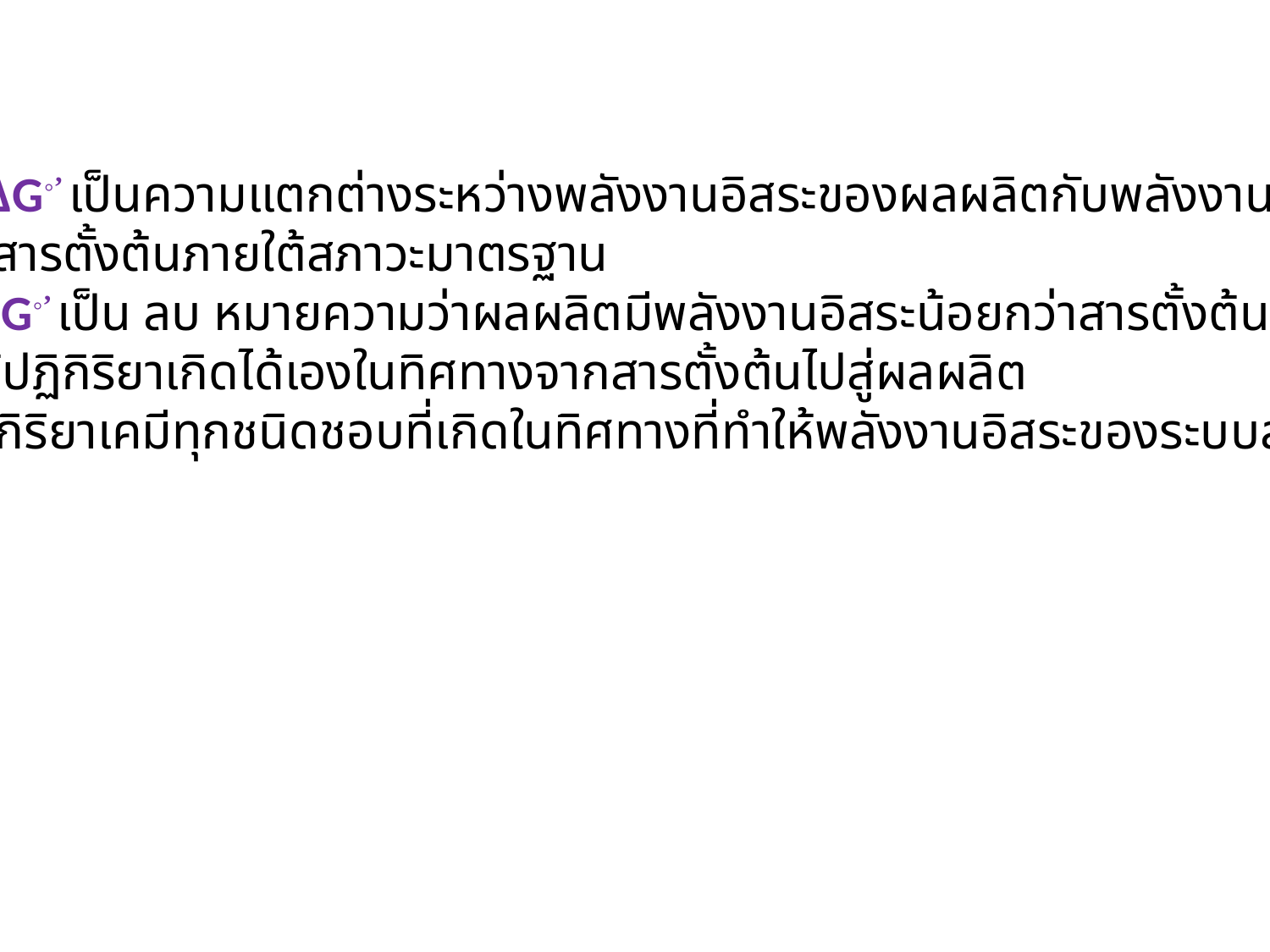

∆G◦’ เป็นความแตกต่างระหว่างพลังงานอิสระของผลผลิตกับพลังงานอิสระ
ของสารตั้งต้นภายใต้สภาวะมาตรฐาน
∆G◦’ เป็น ลบ หมายความว่าผลผลิตมีพลังงานอิสระน้อยกว่าสารตั้งต้น
ทำให้ปฏิกิริยาเกิดได้เองในทิศทางจากสารตั้งต้นไปสู่ผลผลิต
 (ปฏิกิริยาเคมีทุกชนิดชอบที่เกิดในทิศทางที่ทำให้พลังงานอิสระของระบบลดลง)